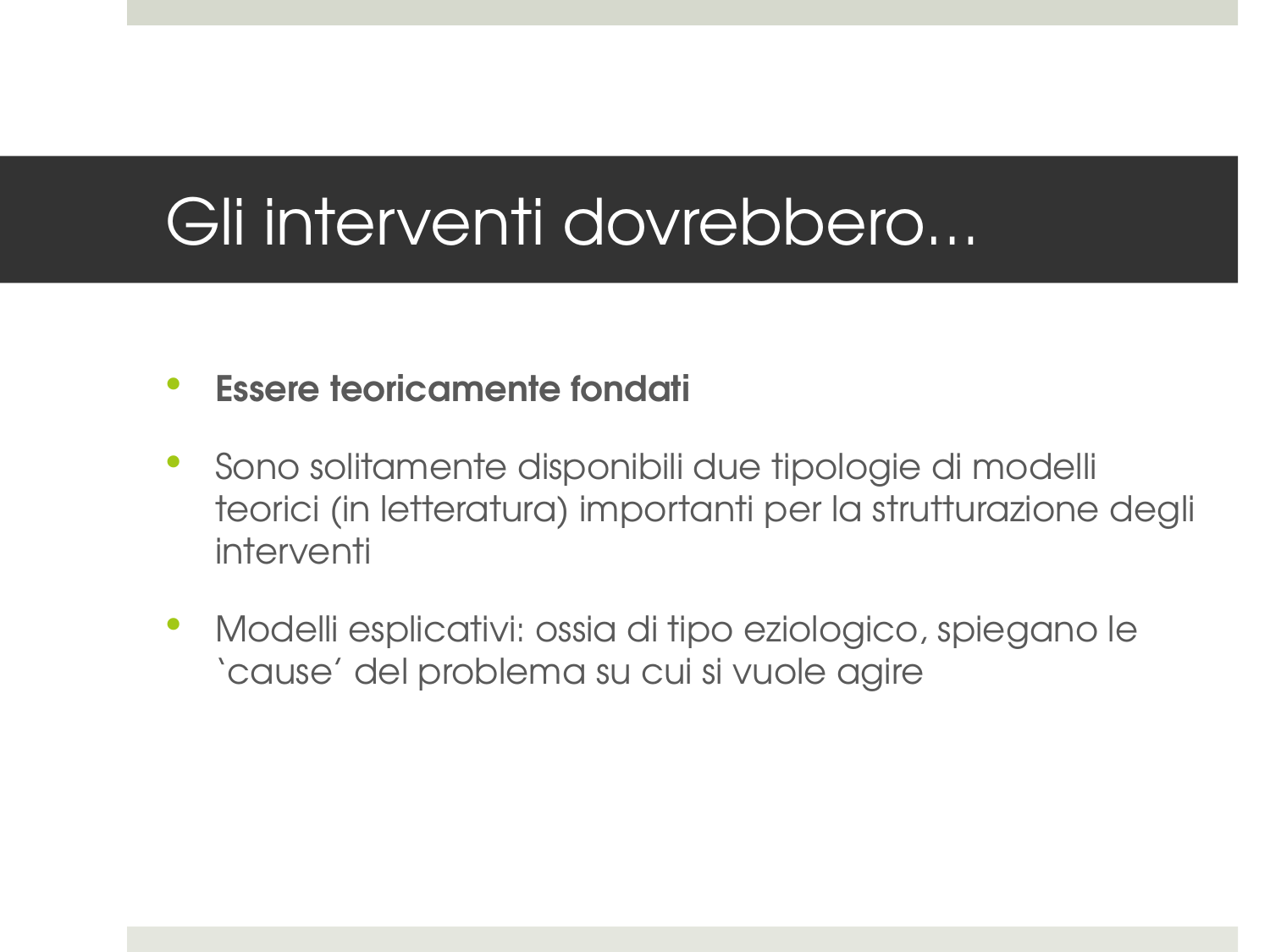

# Gli interventi dovrebbero…
Essere teoricamente fondati
Sono solitamente disponibili due tipologie di modelli teorici (in letteratura) importanti per la strutturazione degli interventi
Modelli esplicativi: ossia di tipo eziologico, spiegano le ‘cause’ del problema su cui si vuole agire